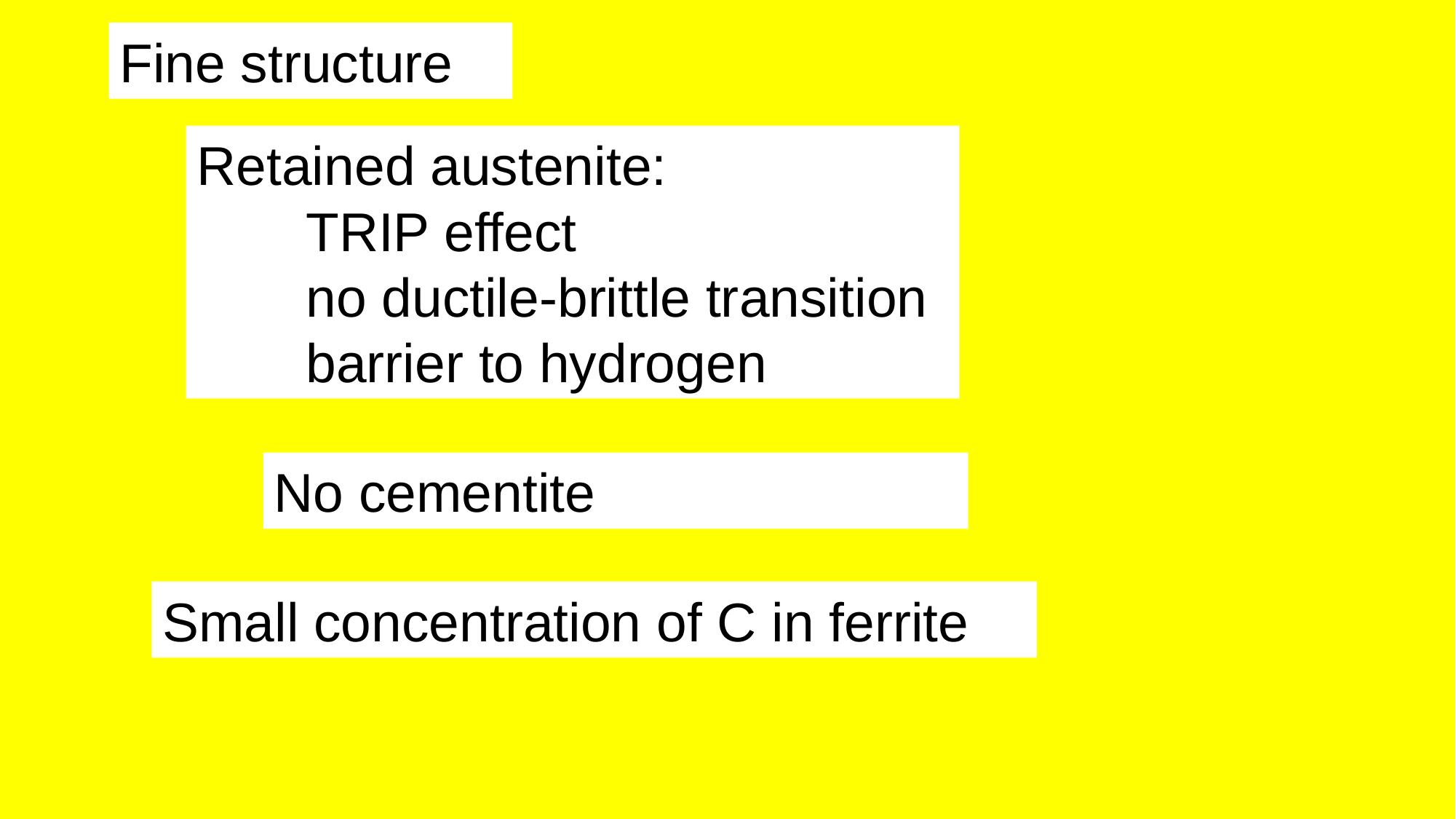

Fine structure
Retained austenite:
	TRIP effect
	no ductile-brittle transition
	barrier to hydrogen
No cementite
Small concentration of C in ferrite